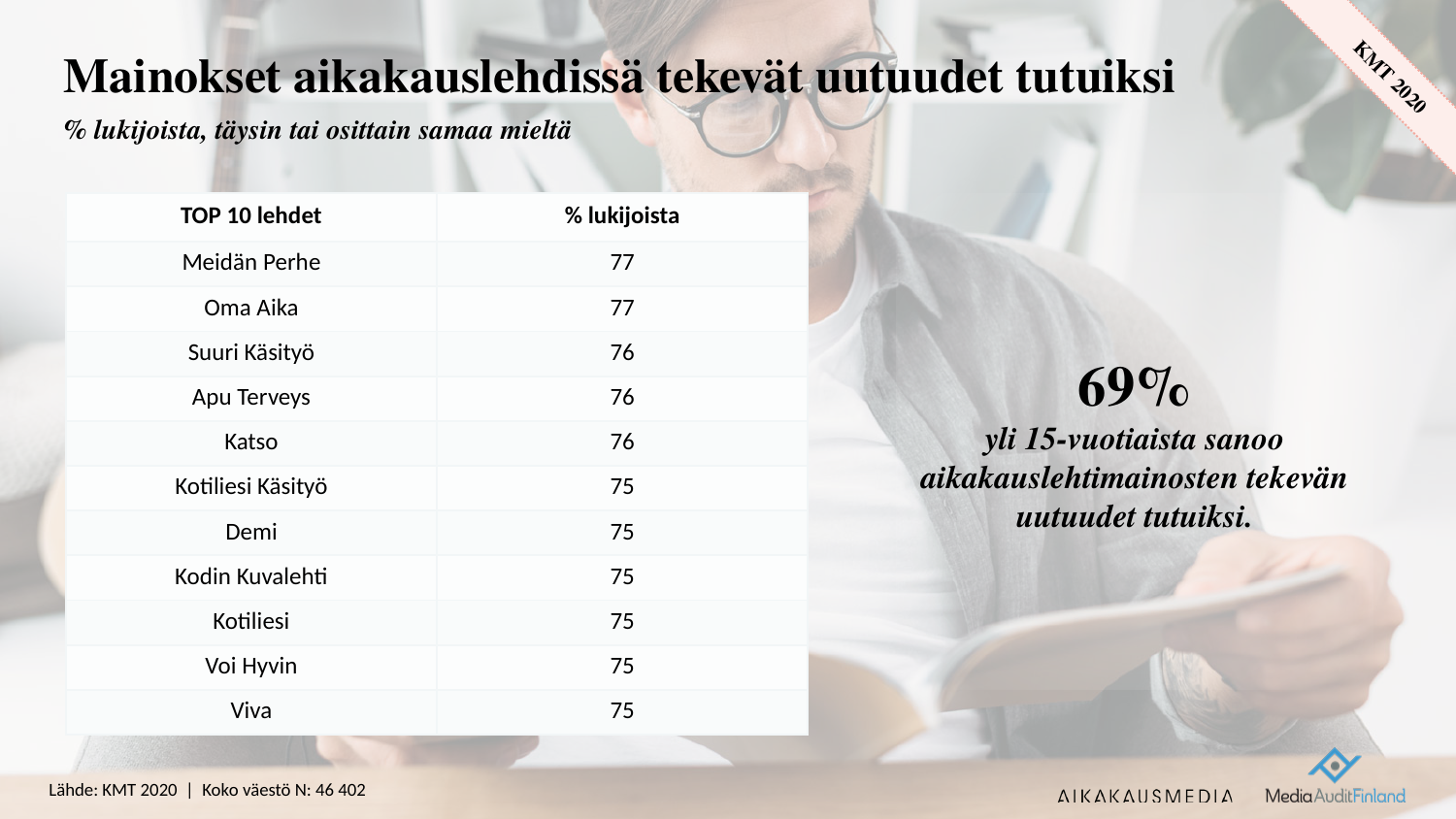

# Mainokset aikakauslehdissä tekevät uutuudet tutuiksi
% lukijoista, täysin tai osittain samaa mieltä
| TOP 10 lehdet | % lukijoista |
| --- | --- |
| Meidän Perhe | 77 |
| Oma Aika | 77 |
| Suuri Käsityö | 76 |
| Apu Terveys | 76 |
| Katso | 76 |
| Kotiliesi Käsityö | 75 |
| Demi | 75 |
| Kodin Kuvalehti | 75 |
| Kotiliesi | 75 |
| Voi Hyvin | 75 |
| Viva | 75 |
69%
yli 15-vuotiaista sanoo aikakauslehtimainosten tekevän uutuudet tutuiksi.